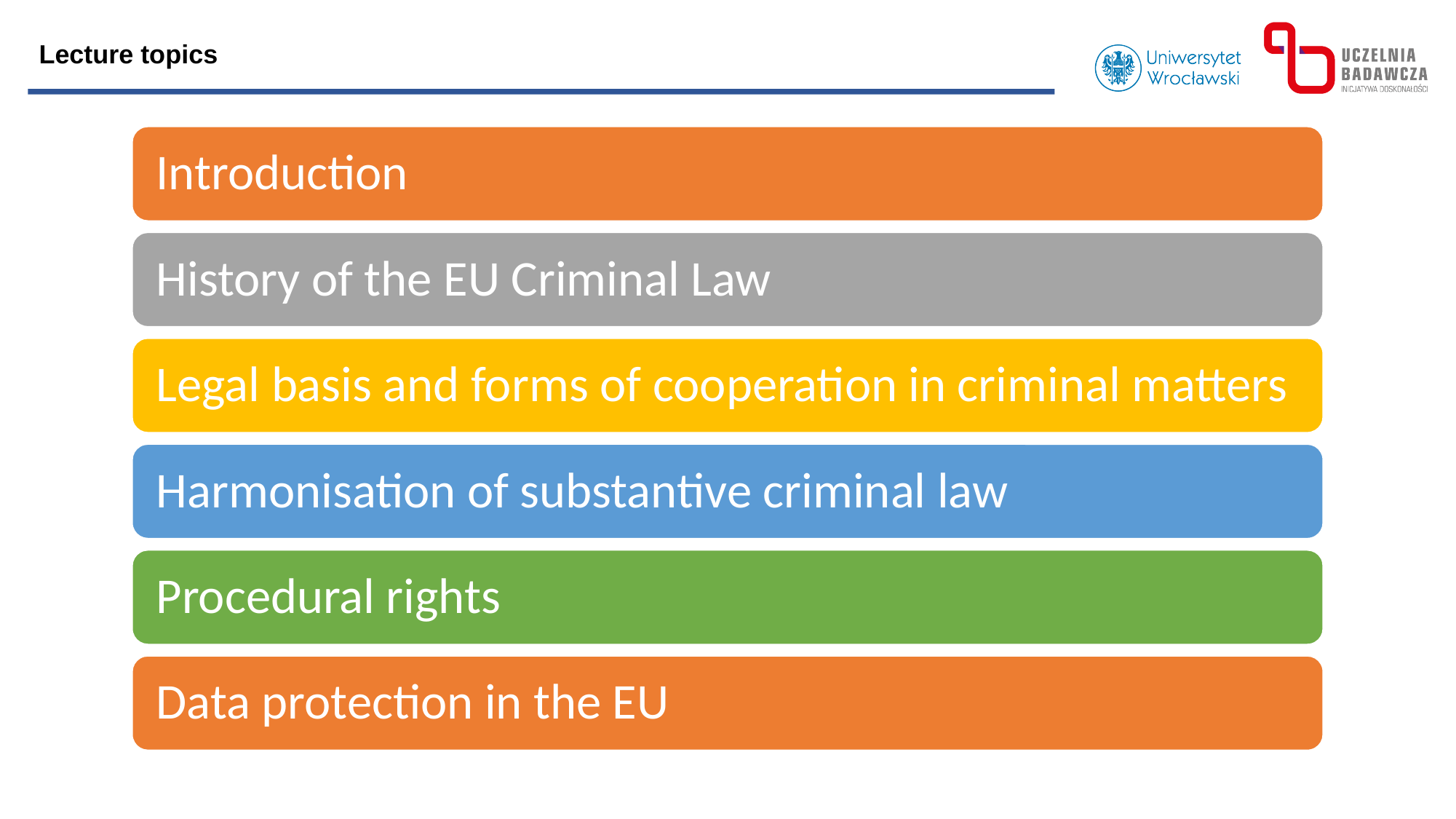

Lecture topics
Introduction
History of the EU Criminal Law
Legal basis and forms of cooperation in criminal matters
Harmonisation of substantive criminal law
Procedural rights
Data protection in the EU